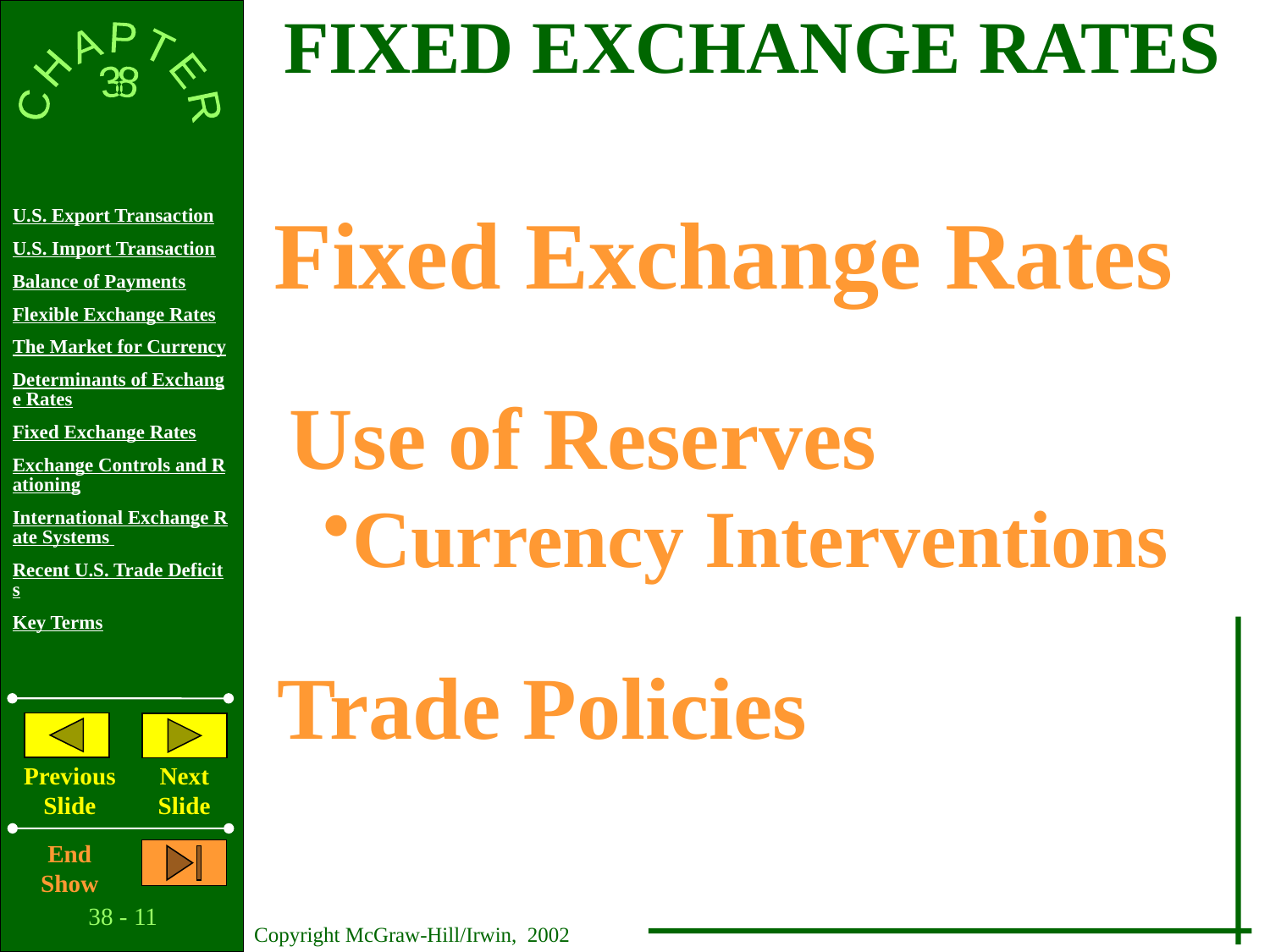

FIXED EXCHANGE RATES
Fixed Exchange Rates
Use of Reserves
Currency Interventions
Trade Policies